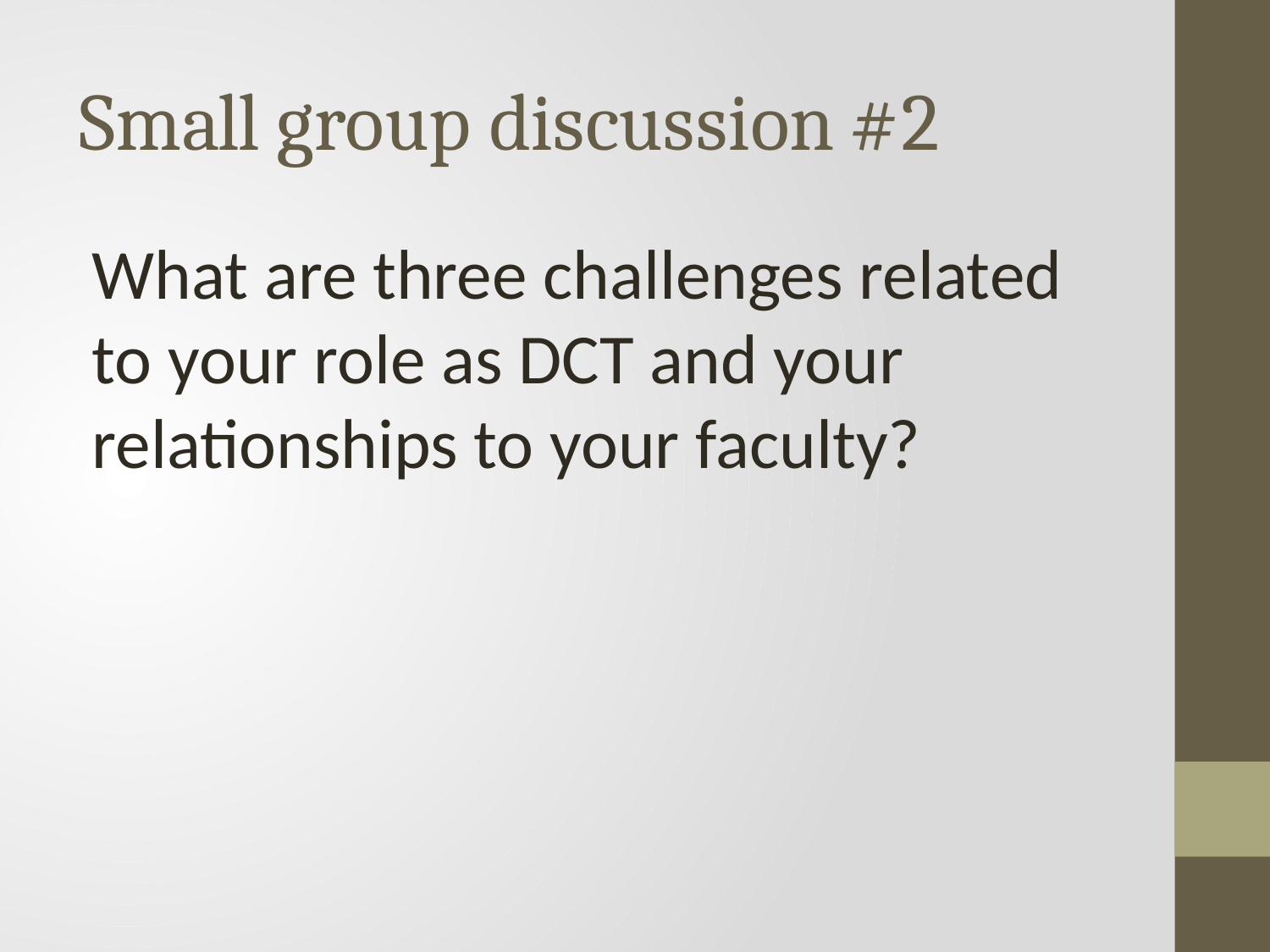

# Small group discussion #2
What are three challenges related to your role as DCT and your relationships to your faculty?